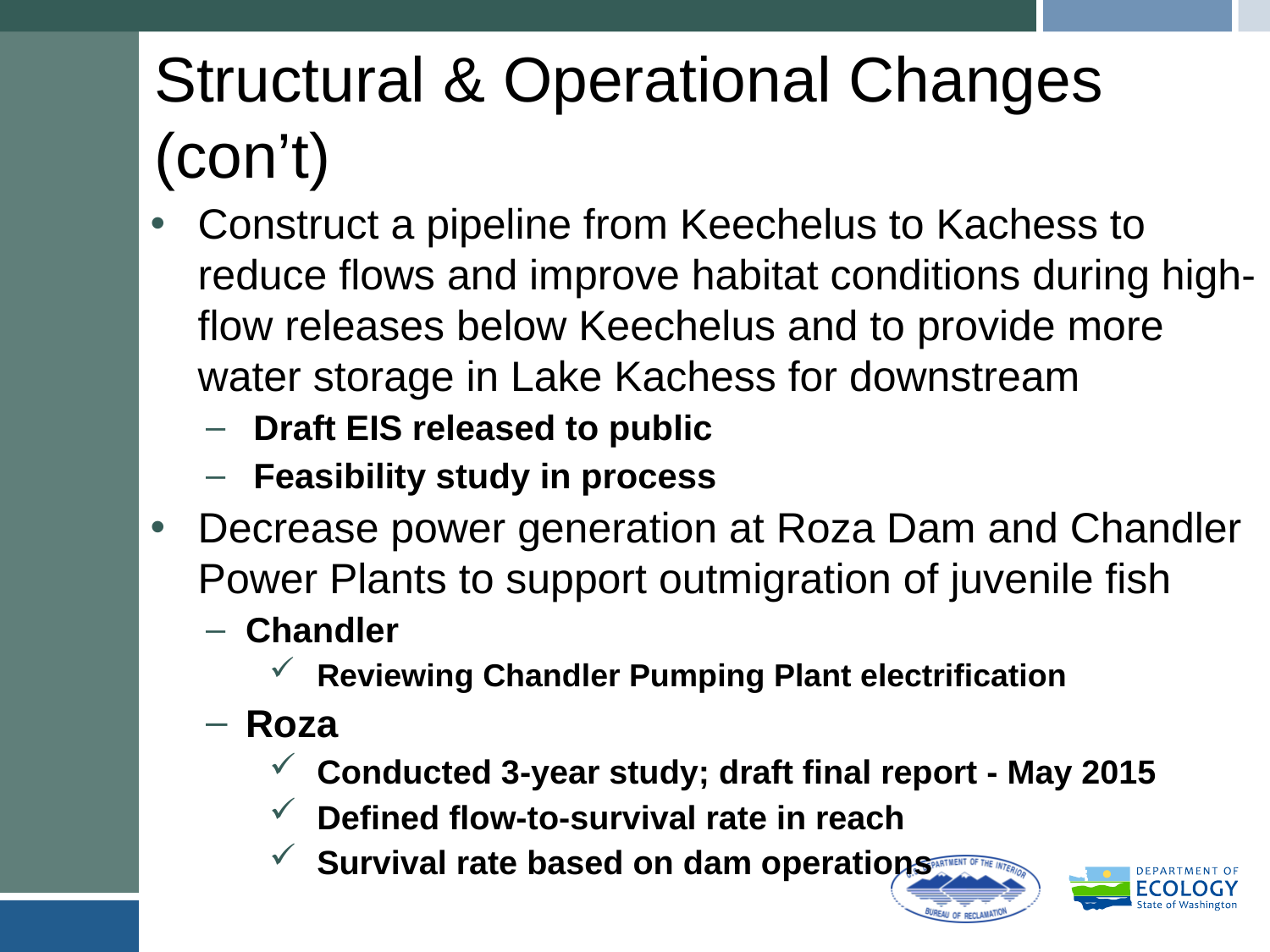

# Structural & Operational Changes (con’t)
Construct a pipeline from Keechelus to Kachess to reduce flows and improve habitat conditions during high-flow releases below Keechelus and to provide more water storage in Lake Kachess for downstream
Draft EIS released to public
Feasibility study in process
Decrease power generation at Roza Dam and Chandler Power Plants to support outmigration of juvenile fish
Chandler
Reviewing Chandler Pumping Plant electrification
Roza
Conducted 3-year study; draft final report - May 2015
Defined flow-to-survival rate in reach
Survival rate based on dam operations